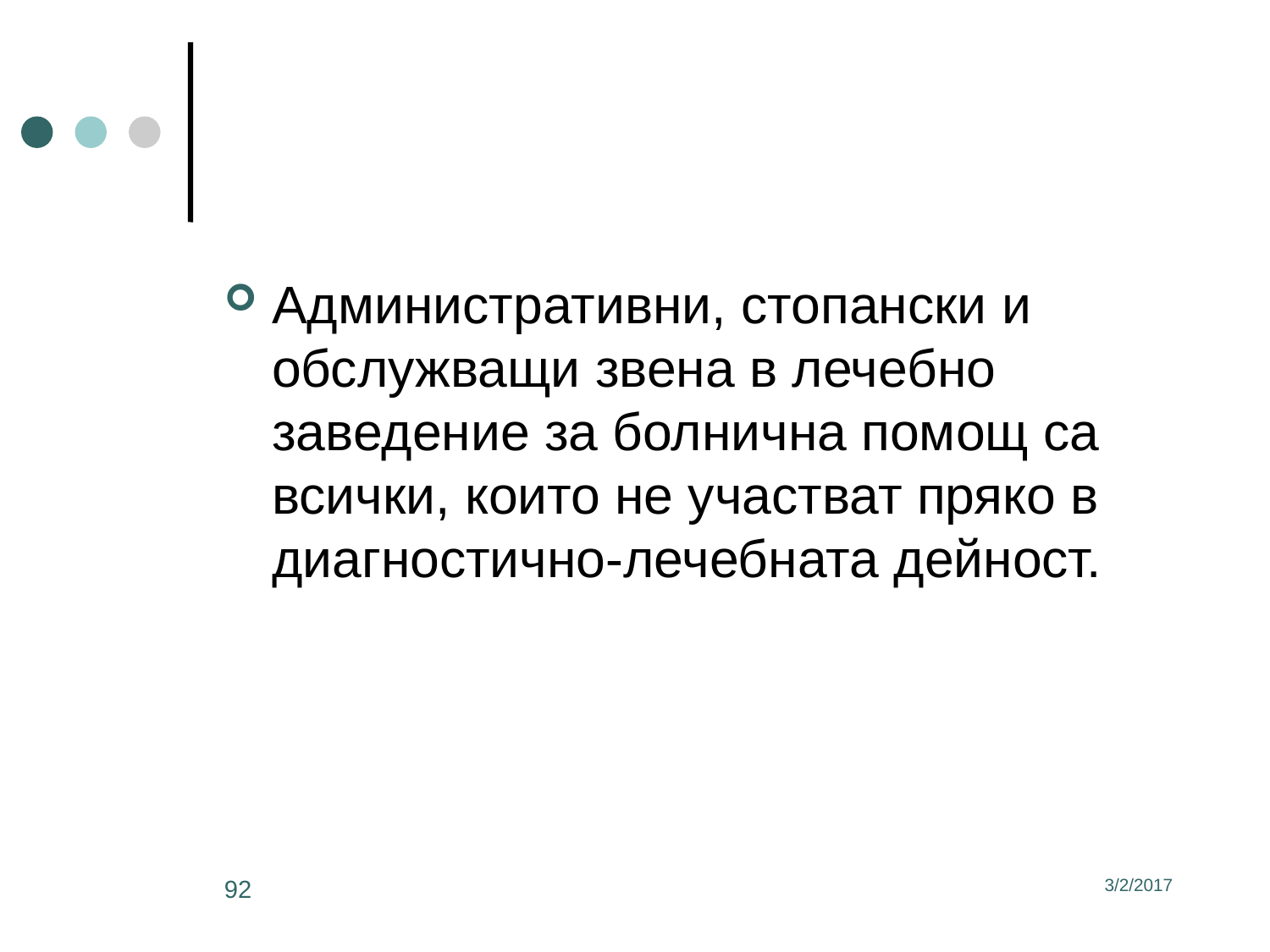

#
Административни, стопански и обслужващи звена в лечебно заведение за болнична помощ са всички, които не участват пряко в диагностично-лечебната дейност.
92
3/2/2017